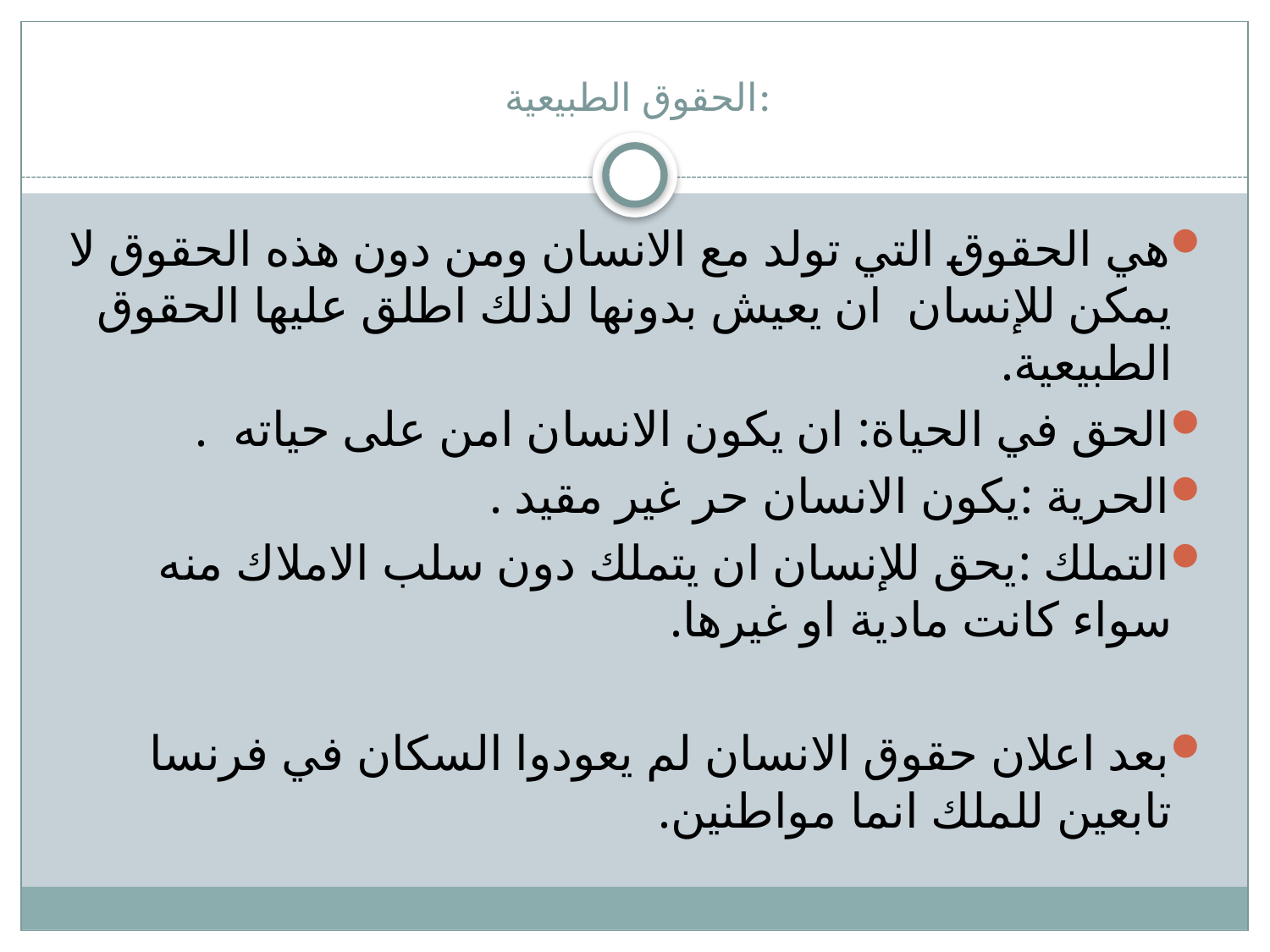

# الحقوق الطبيعية:
هي الحقوق التي تولد مع الانسان ومن دون هذه الحقوق لا يمكن للإنسان  ان يعيش بدونها لذلك اطلق عليها الحقوق الطبيعية.
الحق في الحياة: ان يكون الانسان امن على حياته  .
الحرية :يكون الانسان حر غير مقيد .
التملك :يحق للإنسان ان يتملك دون سلب الاملاك منه سواء كانت مادية او غيرها.

بعد اعلان حقوق الانسان لم يعودوا السكان في فرنسا تابعين للملك انما مواطنين.